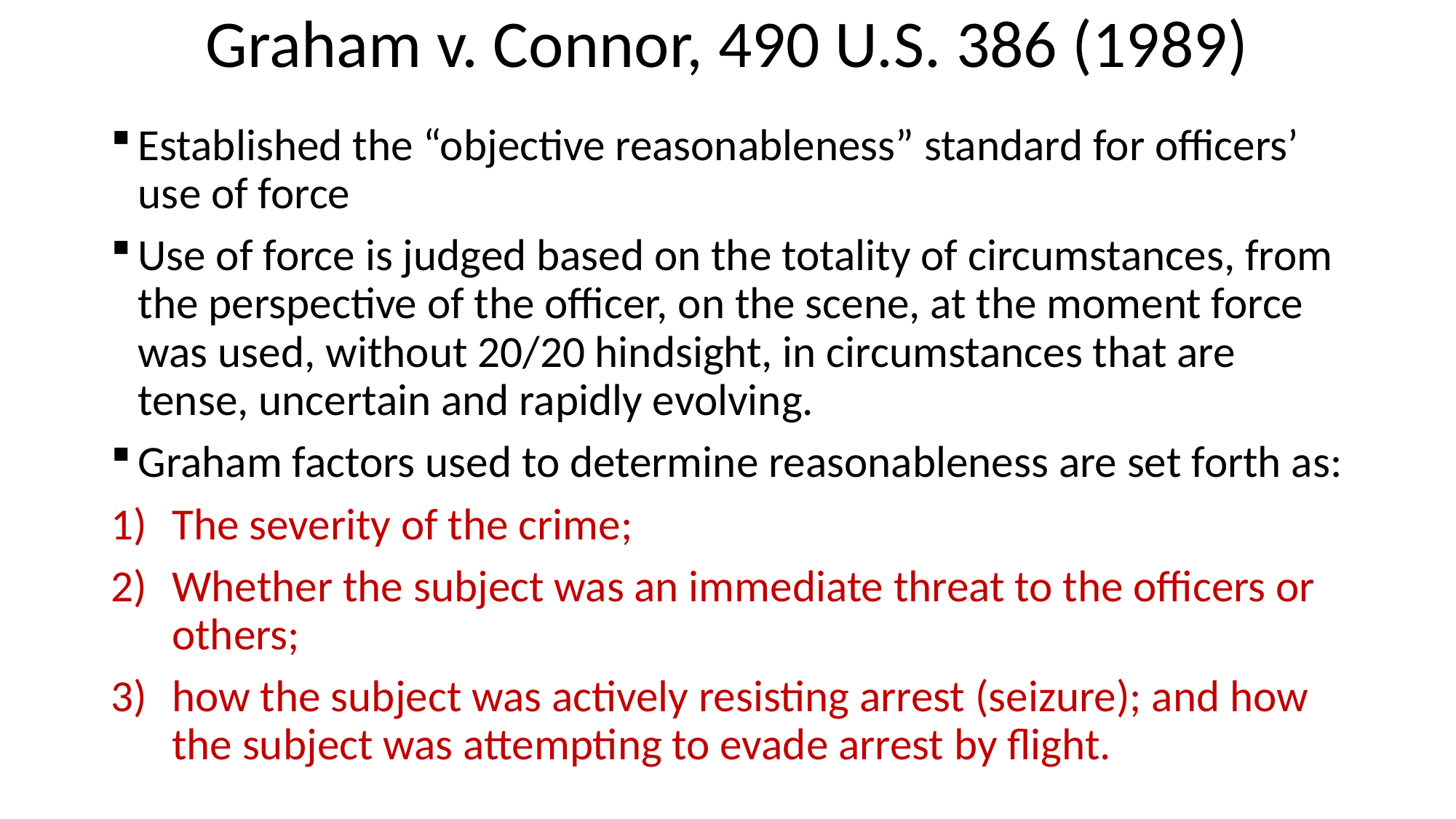

# Graham v. Connor, 490 U.S. 386 (1989)
Established the “objective reasonableness” standard for officers’ use of force
Use of force is judged based on the totality of circumstances, from the perspective of the officer, on the scene, at the moment force was used, without 20/20 hindsight, in circumstances that are tense, uncertain and rapidly evolving.
Graham factors used to determine reasonableness are set forth as:
The severity of the crime;
Whether the subject was an immediate threat to the officers or others;
how the subject was actively resisting arrest (seizure); and how the subject was attempting to evade arrest by flight.